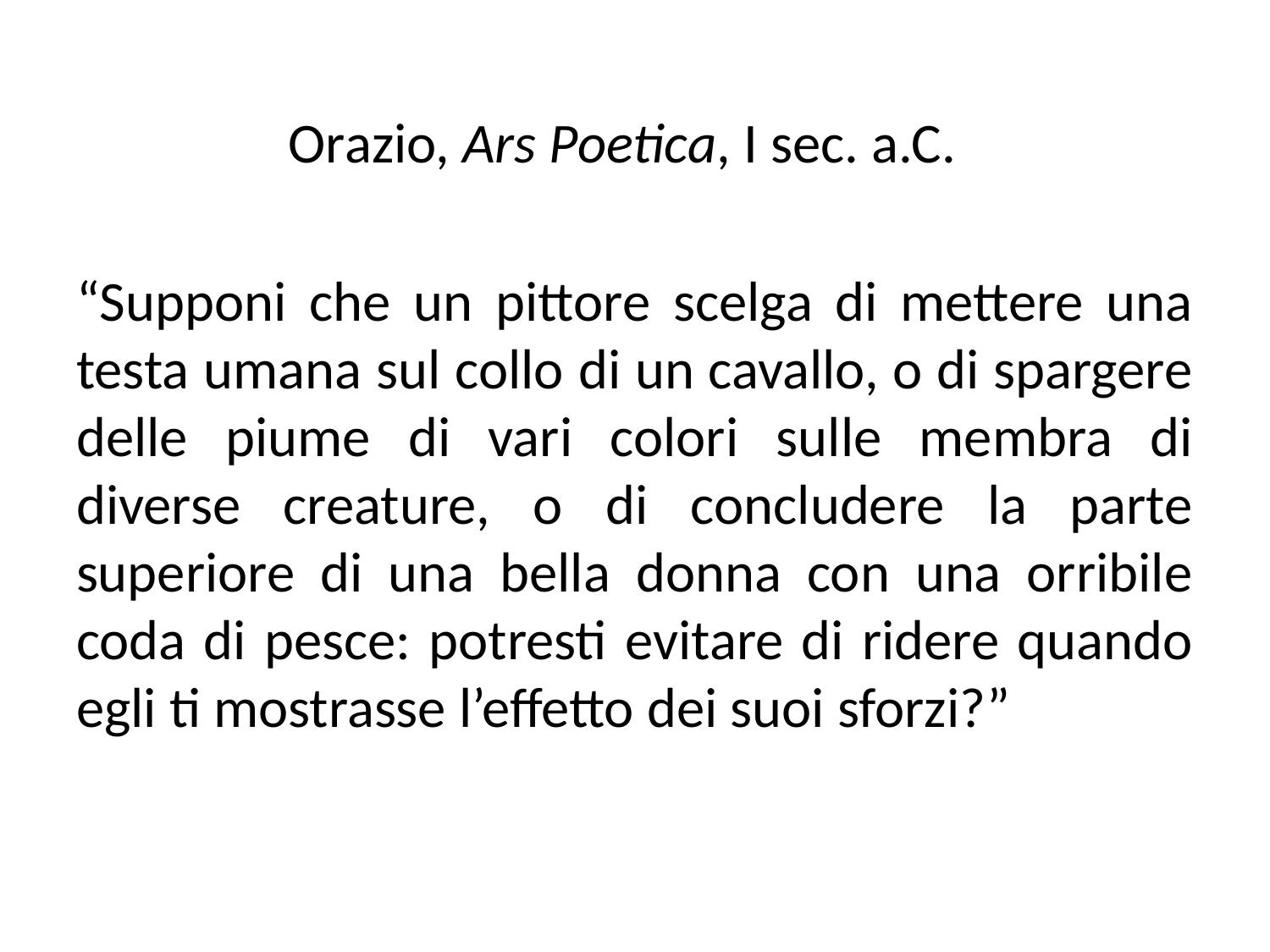

Orazio, Ars Poetica, I sec. a.C.

“Supponi che un pittore scelga di mettere una testa umana sul collo di un cavallo, o di spargere delle piume di vari colori sulle membra di diverse creature, o di concludere la parte superiore di una bella donna con una orribile coda di pesce: potresti evitare di ridere quando egli ti mostrasse l’effetto dei suoi sforzi?”